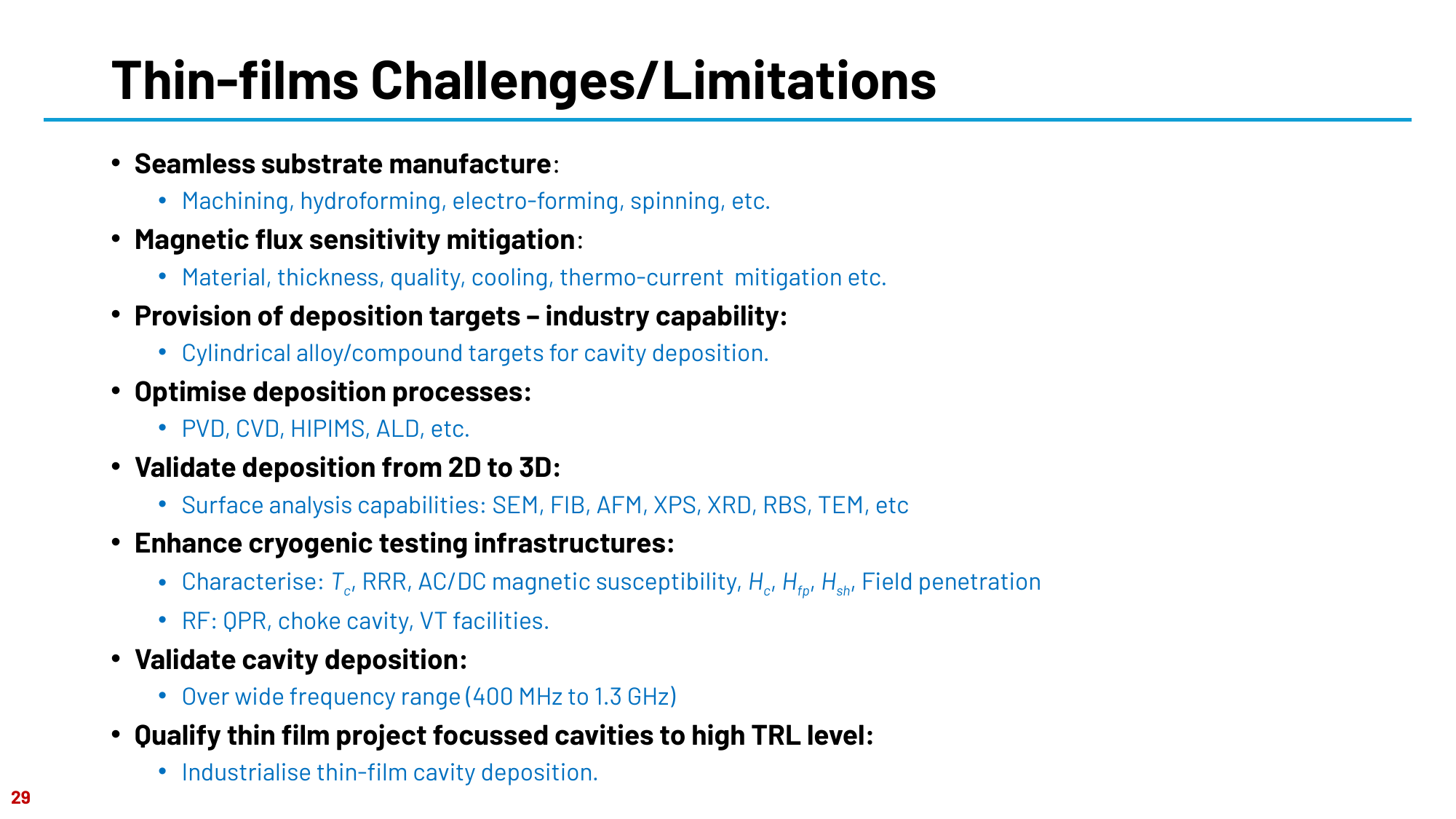

# Thin-films Challenges/Limitations
Seamless substrate manufacture:
Machining, hydroforming, electro-forming, spinning, etc.
Magnetic flux sensitivity mitigation:
Material, thickness, quality, cooling, thermo-current  mitigation etc.
Provision of deposition targets – industry capability:
Cylindrical alloy/compound targets for cavity deposition.
Optimise deposition processes:
PVD, CVD, HIPIMS, ALD, etc.
Validate deposition from 2D to 3D:
Surface analysis capabilities: SEM, FIB, AFM, XPS, XRD, RBS, TEM, etc
Enhance cryogenic testing infrastructures:
Characterise: Tc, RRR, AC/DC magnetic susceptibility, Hc, Hfp, Hsh, Field penetration
RF: QPR, choke cavity, VT facilities.
Validate cavity deposition:
Over wide frequency range (400 MHz to 1.3 GHz)
Qualify thin film project focussed cavities to high TRL level:
Industrialise thin-film cavity deposition.

29